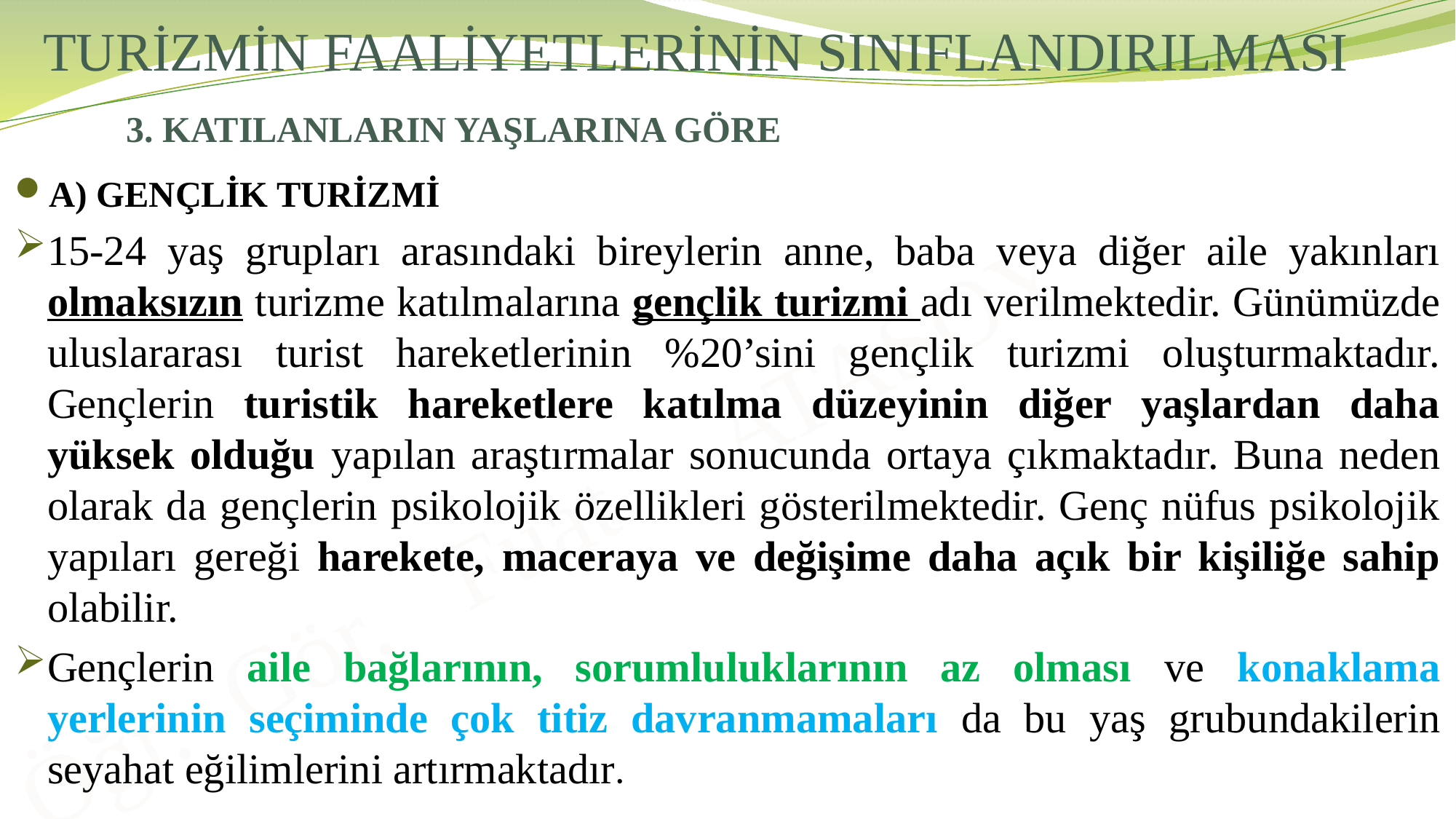

# TURİZMİN FAALİYETLERİNİN SINIFLANDIRILMASI
3. KATILANLARIN YAŞLARINA GÖRE
A) GENÇLİK TURİZMİ
15-24 yaş grupları arasındaki bireylerin anne, baba veya diğer aile yakınları olmaksızın turizme katılmalarına gençlik turizmi adı verilmektedir. Günümüzde uluslararası turist hareketlerinin %20’sini gençlik turizmi oluşturmaktadır. Gençlerin turistik hareketlere katılma düzeyinin diğer yaşlardan daha yüksek olduğu yapılan araştırmalar sonucunda ortaya çıkmaktadır. Buna neden olarak da gençlerin psikolojik özellikleri gösterilmektedir. Genç nüfus psikolojik yapıları gereği harekete, maceraya ve değişime daha açık bir kişiliğe sahip olabilir.
Gençlerin aile bağlarının, sorumluluklarının az olması ve konaklama yerlerinin seçiminde çok titiz davranmamaları da bu yaş grubundakilerin seyahat eğilimlerini artırmaktadır.